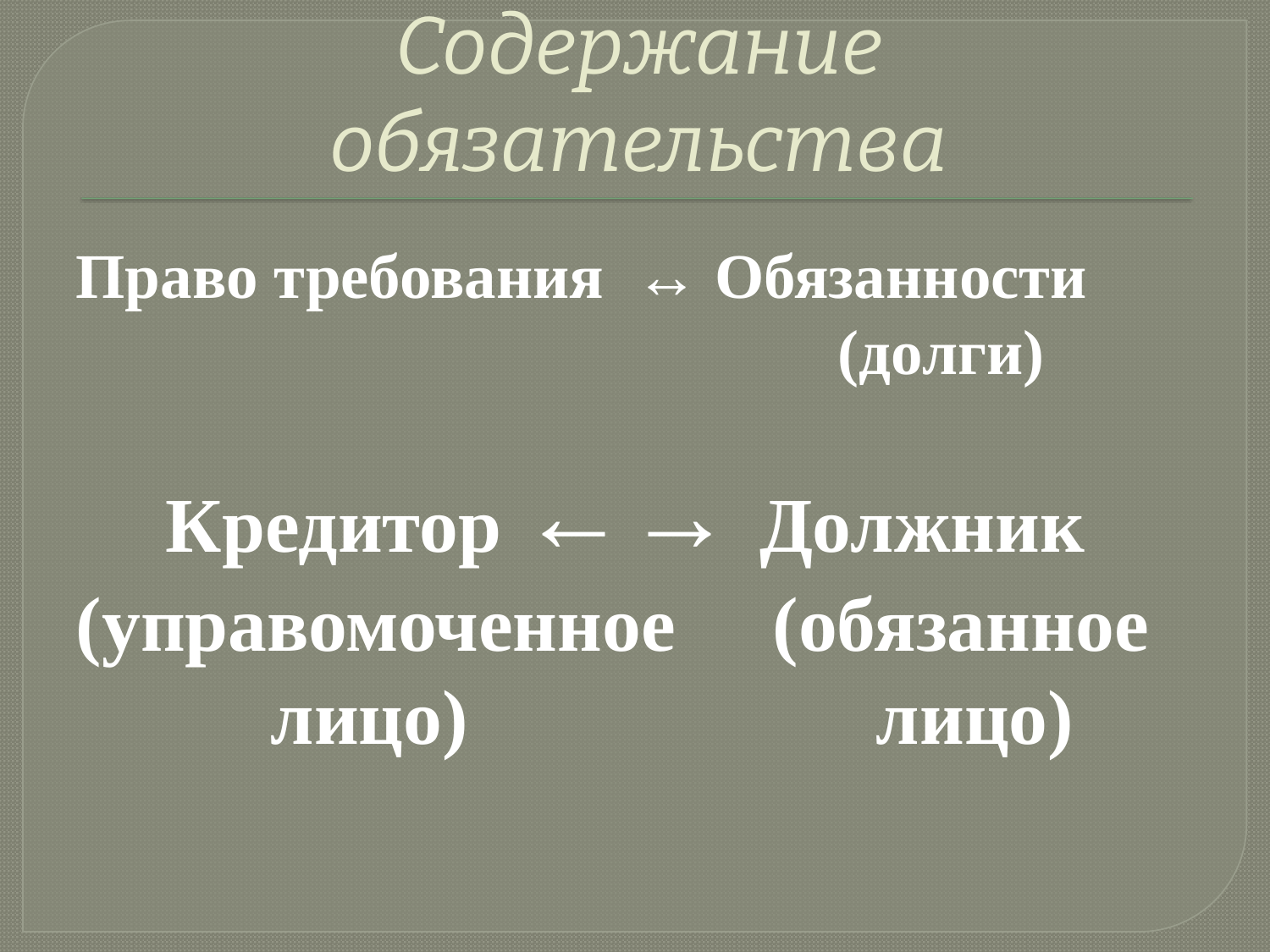

# Содержание обязательства
Право требования  ↔ Обязанности
                                                (долги)

Кредитор ←→ Должник
(управомоченное     (обязанное
          лицо)                     лицо)